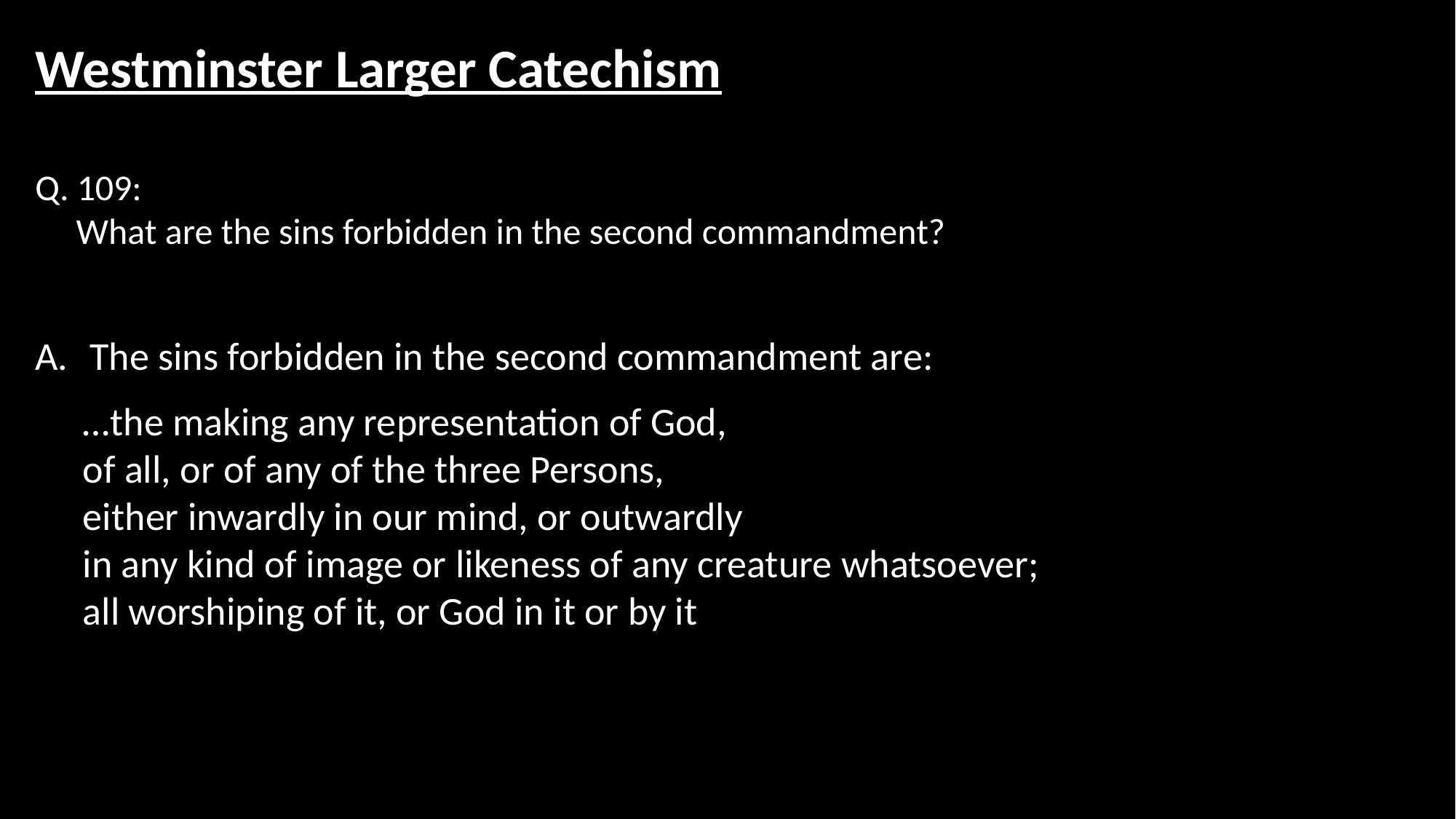

Westminster Larger Catechism

Q. 109:
What are the sins forbidden in the second commandment?

The sins forbidden in the second commandment are:
…the making any representation of God,
of all, or of any of the three Persons,
either inwardly in our mind, or outwardly
in any kind of image or likeness of any creature whatsoever;
all worshiping of it, or God in it or by it